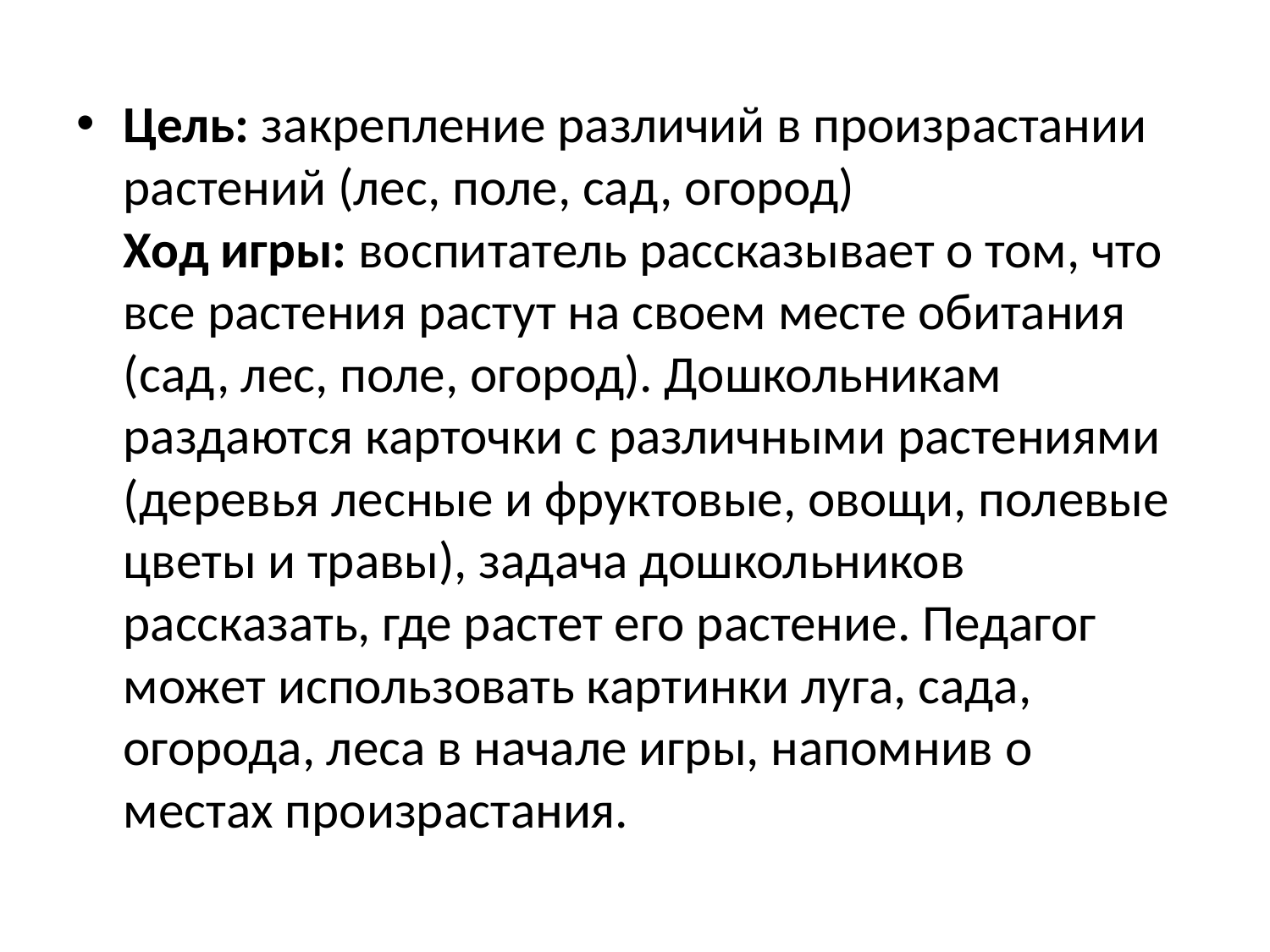

#
Цель: закрепление различий в произрастании растений (лес, поле, сад, огород)
Ход игры: воспитатель рассказывает о том, что все растения растут на своем месте обитания (сад, лес, поле, огород). Дошкольникам раздаются карточки с различными растениями (деревья лесные и фруктовые, овощи, полевые цветы и травы), задача дошкольников рассказать, где растет его растение. Педагог может использовать картинки луга, сада, огорода, леса в начале игры, напомнив о местах произрастания.